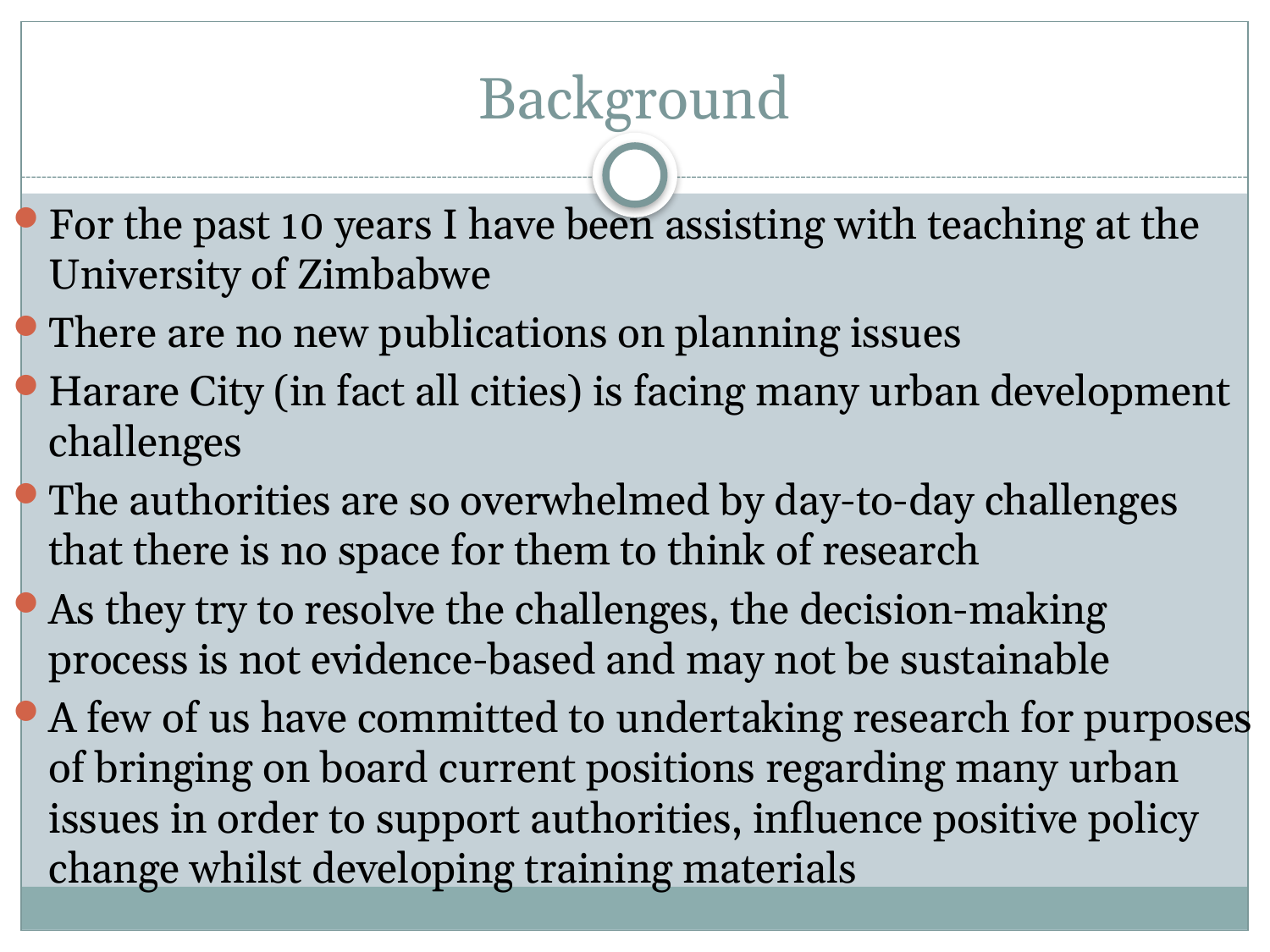

# Background
For the past 10 years I have been assisting with teaching at the University of Zimbabwe
There are no new publications on planning issues
Harare City (in fact all cities) is facing many urban development challenges
The authorities are so overwhelmed by day-to-day challenges that there is no space for them to think of research
As they try to resolve the challenges, the decision-making process is not evidence-based and may not be sustainable
A few of us have committed to undertaking research for purposes of bringing on board current positions regarding many urban issues in order to support authorities, influence positive policy change whilst developing training materials